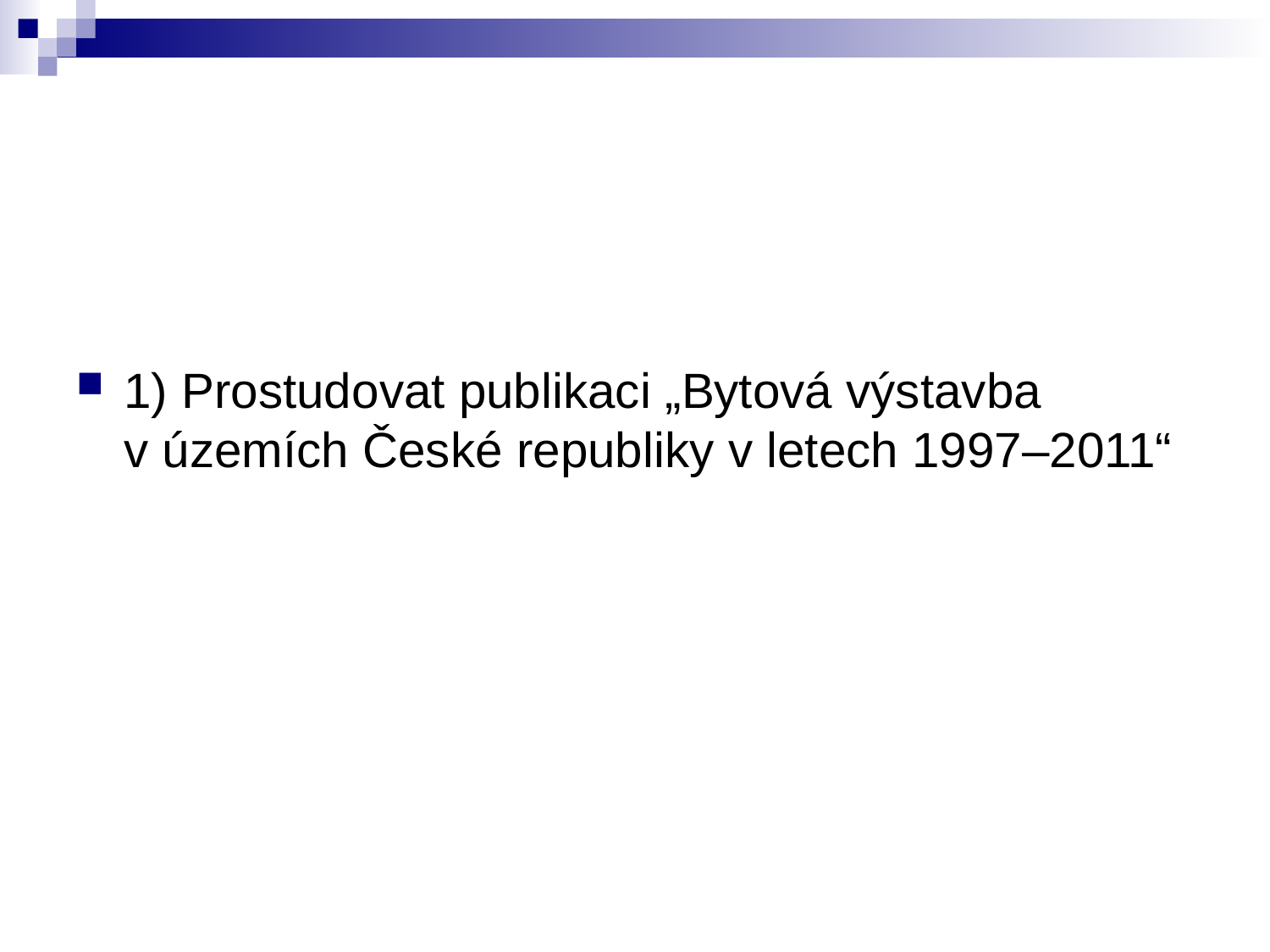

#

1) Prostudovat publikaci „Bytová výstavba v územích České republiky v letech 1997–2011“